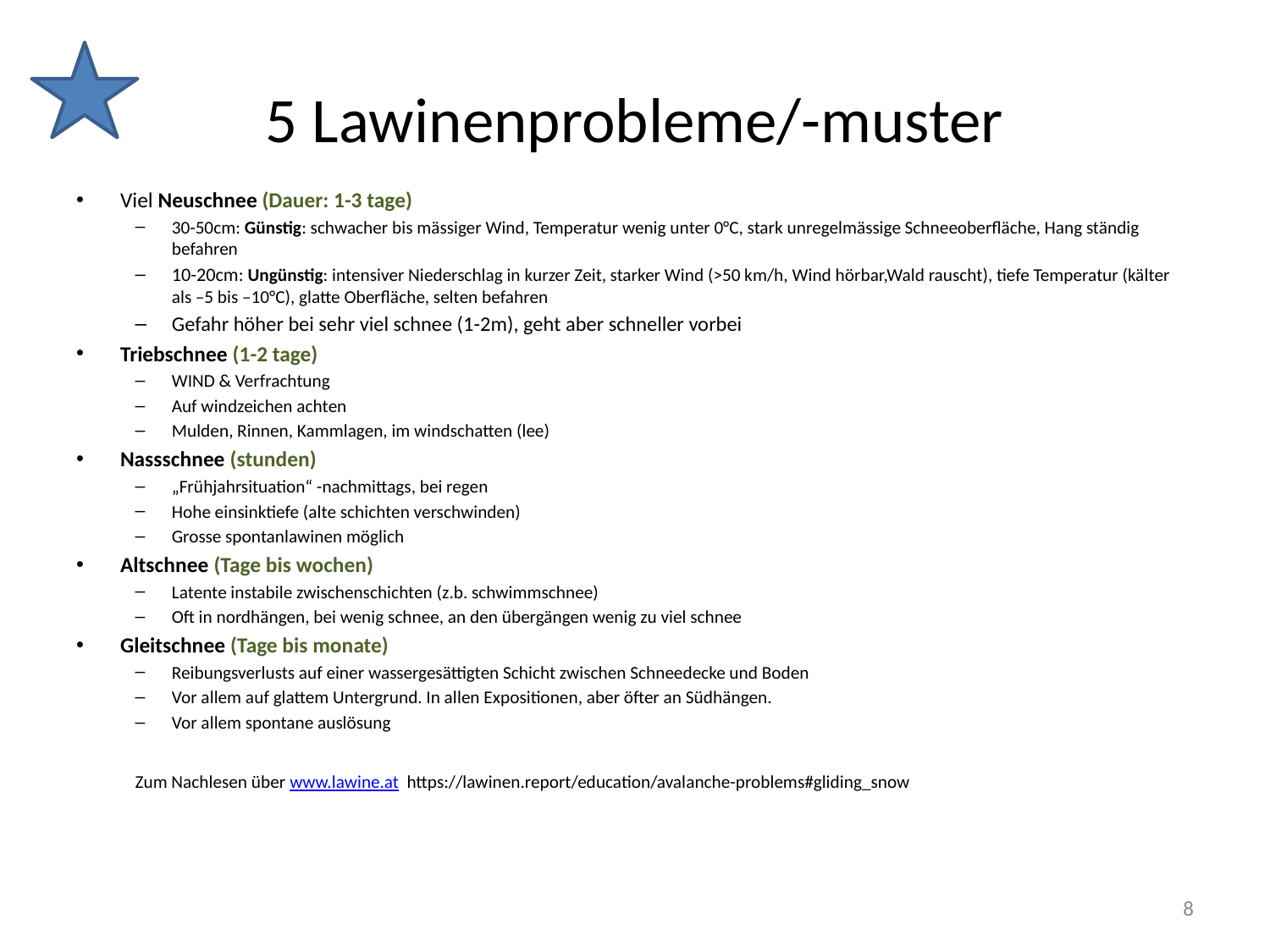

# 5 Lawinenprobleme/-muster

Viel Neuschnee (Dauer: 1-3 tage)
30-50cm: Günstig: schwacher bis mässiger Wind, Temperatur wenig unter 0°C, stark unregelmässige Schneeoberfläche, Hang ständig befahren
10-20cm: Ungünstig: intensiver Niederschlag in kurzer Zeit, starker Wind (>50 km/h, Wind hörbar,Wald rauscht), tiefe Temperatur (kälter als –5 bis –10°C), glatte Oberfläche, selten befahren
Gefahr höher bei sehr viel schnee (1-2m), geht aber schneller vorbei
Triebschnee (1-2 tage)
WIND & Verfrachtung
Auf windzeichen achten
Mulden, Rinnen, Kammlagen, im windschatten (lee)
Nassschnee (stunden)
„Frühjahrsituation“ -nachmittags, bei regen
Hohe einsinktiefe (alte schichten verschwinden)
Grosse spontanlawinen möglich
Altschnee (Tage bis wochen)
Latente instabile zwischenschichten (z.b. schwimmschnee)
Oft in nordhängen, bei wenig schnee, an den übergängen wenig zu viel schnee
Gleitschnee (Tage bis monate)
Reibungsverlusts auf einer wassergesättigten Schicht zwischen Schneedecke und Boden
Vor allem auf glattem Untergrund. In allen Expositionen, aber öfter an Südhängen.
Vor allem spontane auslösung

Zum Nachlesen über www.lawine.at  https://lawinen.report/education/avalanche-problems#gliding_snow
8